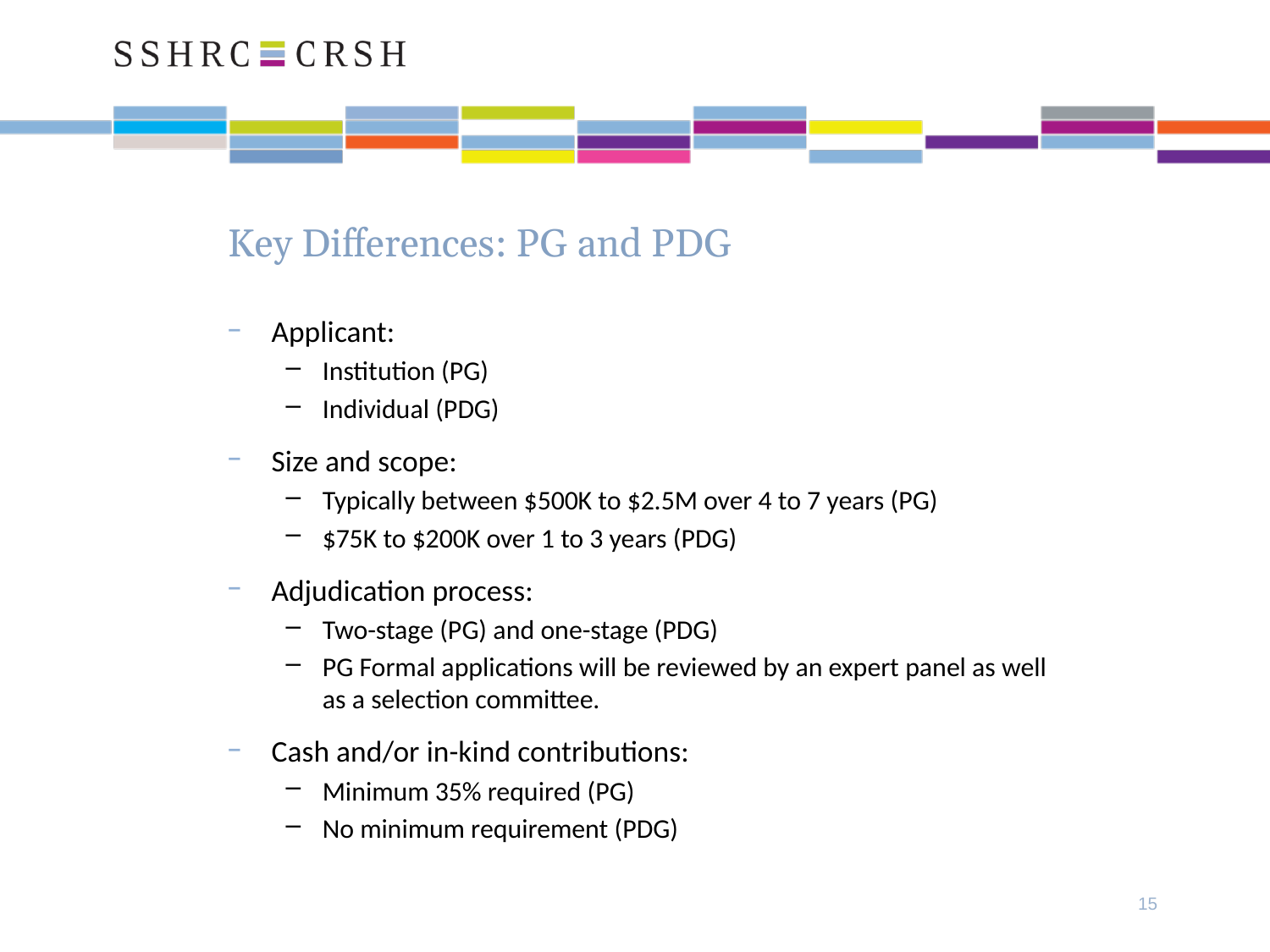

# Key Differences: PG and PDG
Applicant:
Institution (PG)
Individual (PDG)
Size and scope:
Typically between $500K to $2.5M over 4 to 7 years (PG)
$75K to $200K over 1 to 3 years (PDG)
Adjudication process:
Two-stage (PG) and one-stage (PDG)
PG Formal applications will be reviewed by an expert panel as well as a selection committee.
Cash and/or in-kind contributions:
Minimum 35% required (PG)
No minimum requirement (PDG)

15